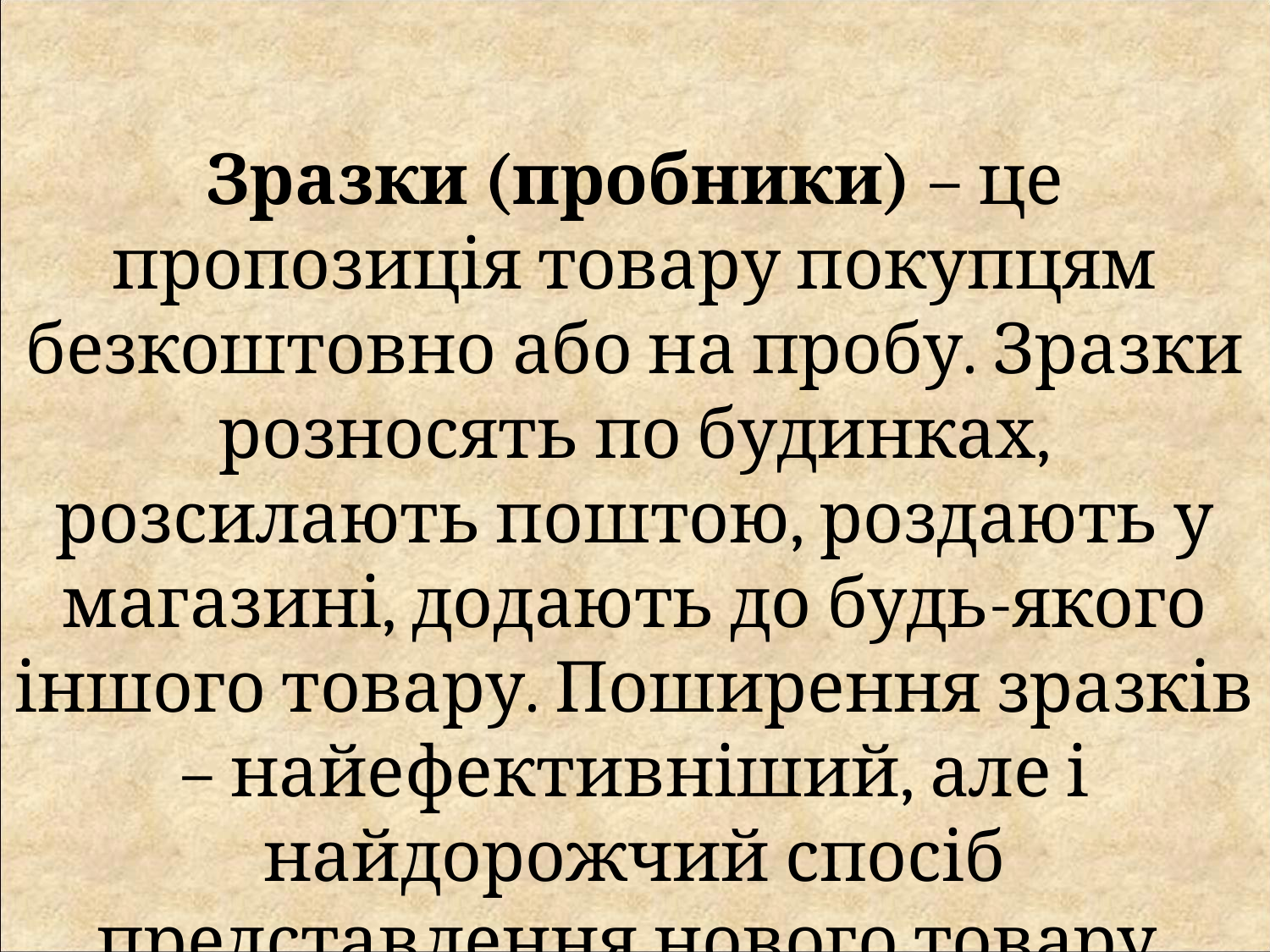

Зразки (пробники) – це пропозиція товару покупцям безкоштовно або на пробу. Зразки розносять по будинках, розсилають поштою, роздають у магазині, додають до будь-якого іншого товару. Поширення зразків – найефективніший, але і найдорожчий спосіб представлення нового товару.